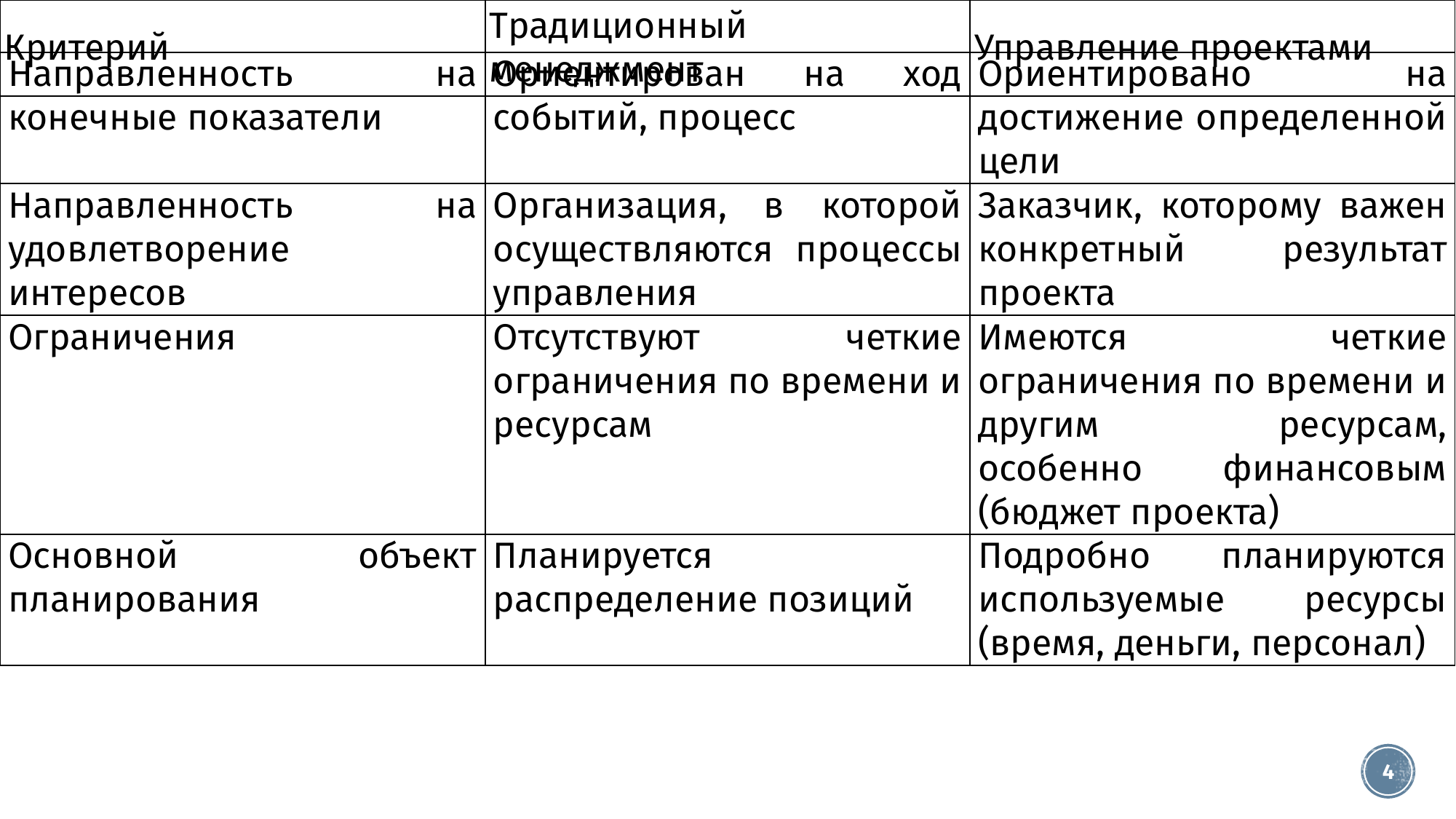

| Критерий | Традиционный менеджмент | Управление проектами |
| --- | --- | --- |
| Направленность на конечные показатели | Ориентирован на ход событий, процесс | Ориентировано на достижение определенной цели |
| --- | --- | --- |
| Направленность на удовлетворение интересов | Организация, в которой осуществляются процессы управления | Заказчик, которому важен конкретный результат проекта |
| --- | --- | --- |
| Ограничения | Отсутствуют четкие ограничения по времени и ресурсам | Имеются четкие ограничения по времени и другим ресурсам, особенно финансовым (бюджет проекта) |
| --- | --- | --- |
| Основной объект планирования | Планируется распределение позиций | Подробно планируются используемые ресурсы (время, деньги, персонал) |
| --- | --- | --- |
4